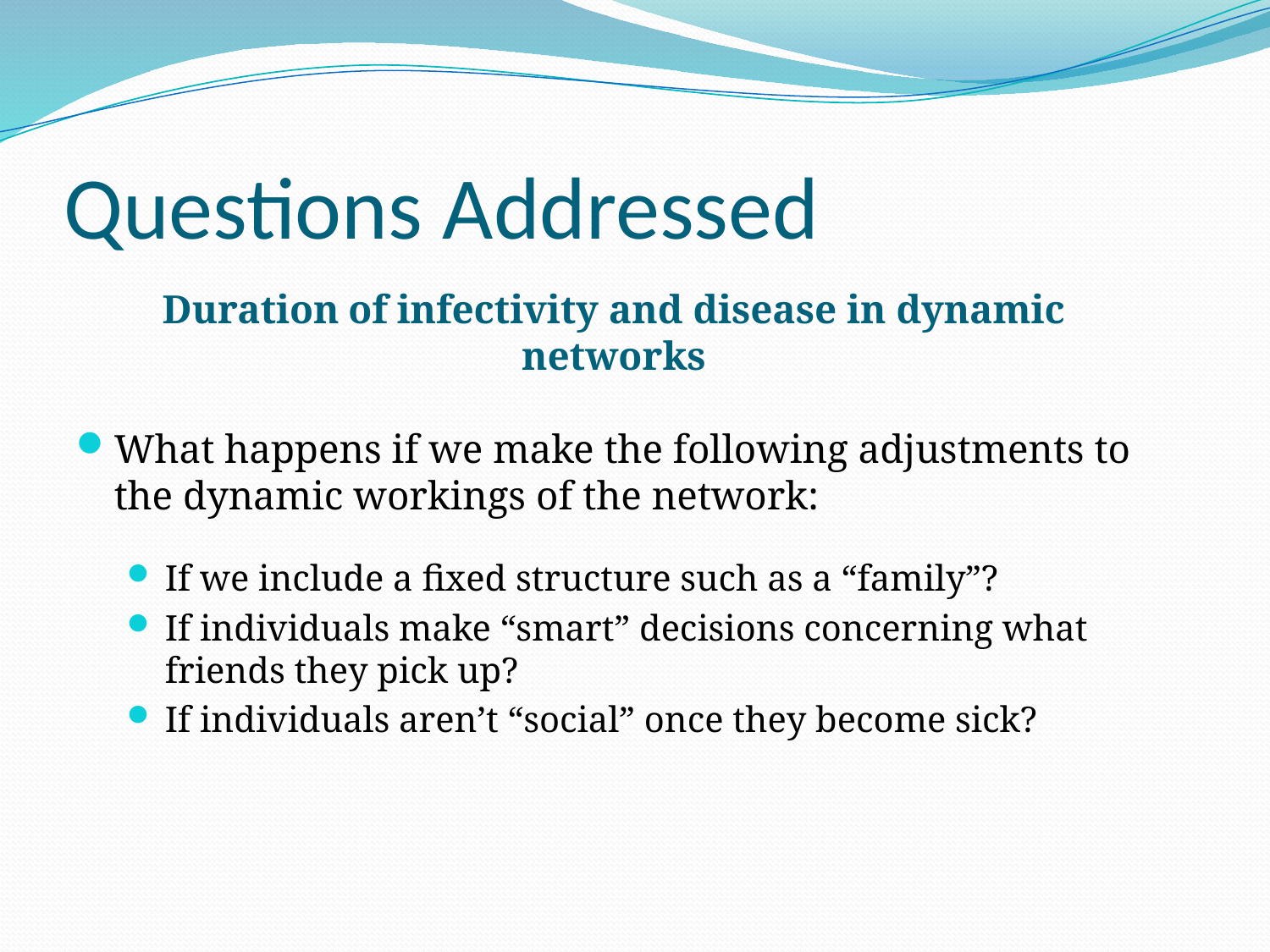

# Questions Addressed
Duration of infectivity and disease in dynamic networks

What happens if we make the following adjustments to the dynamic workings of the network:
If we include a fixed structure such as a “family”?
If individuals make “smart” decisions concerning what friends they pick up?
If individuals aren’t “social” once they become sick?